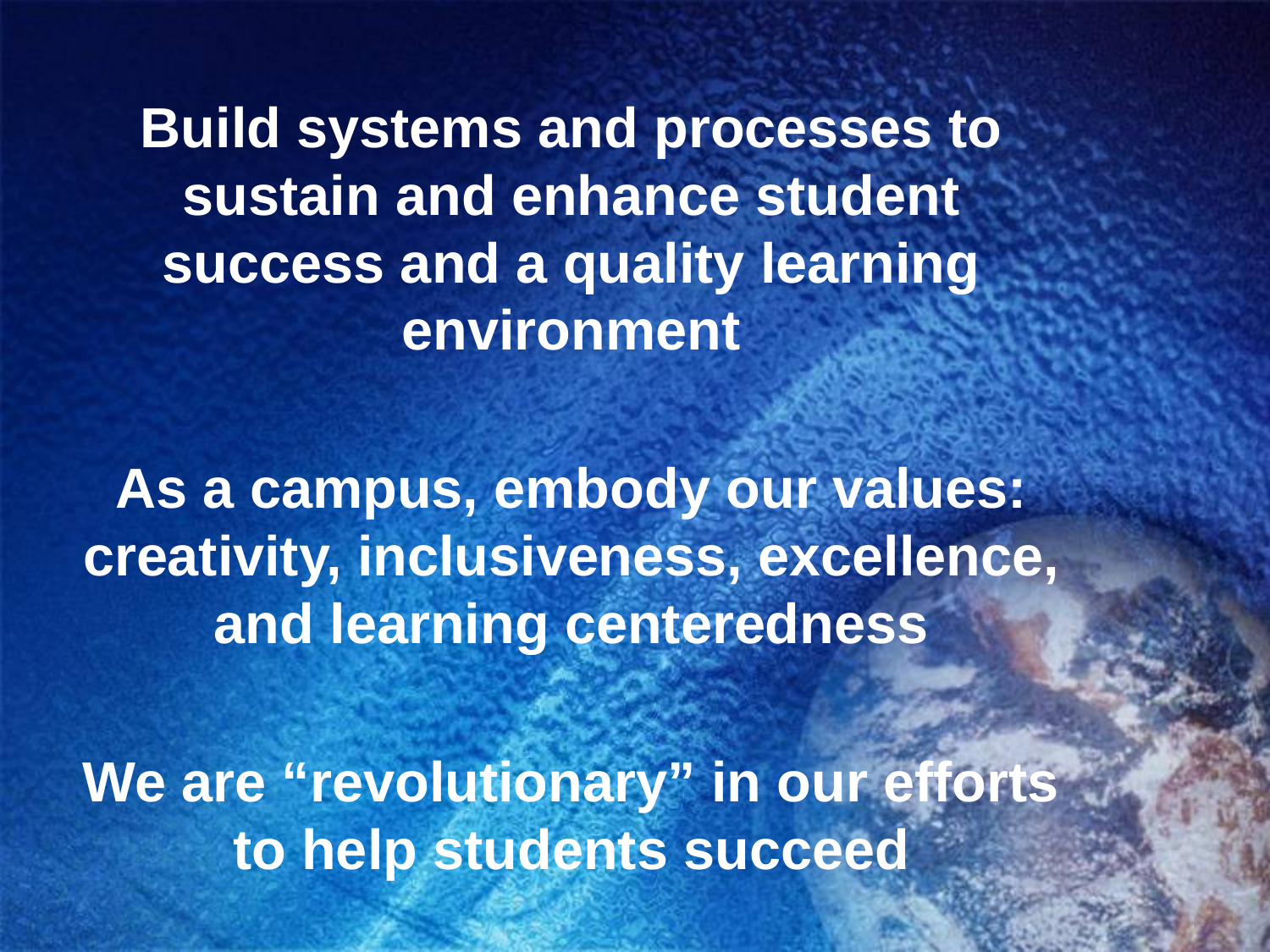

Build systems and processes to sustain and enhance student success and a quality learning environment

As a campus, embody our values: creativity, inclusiveness, excellence, and learning centeredness

We are “revolutionary” in our efforts to help students succeed